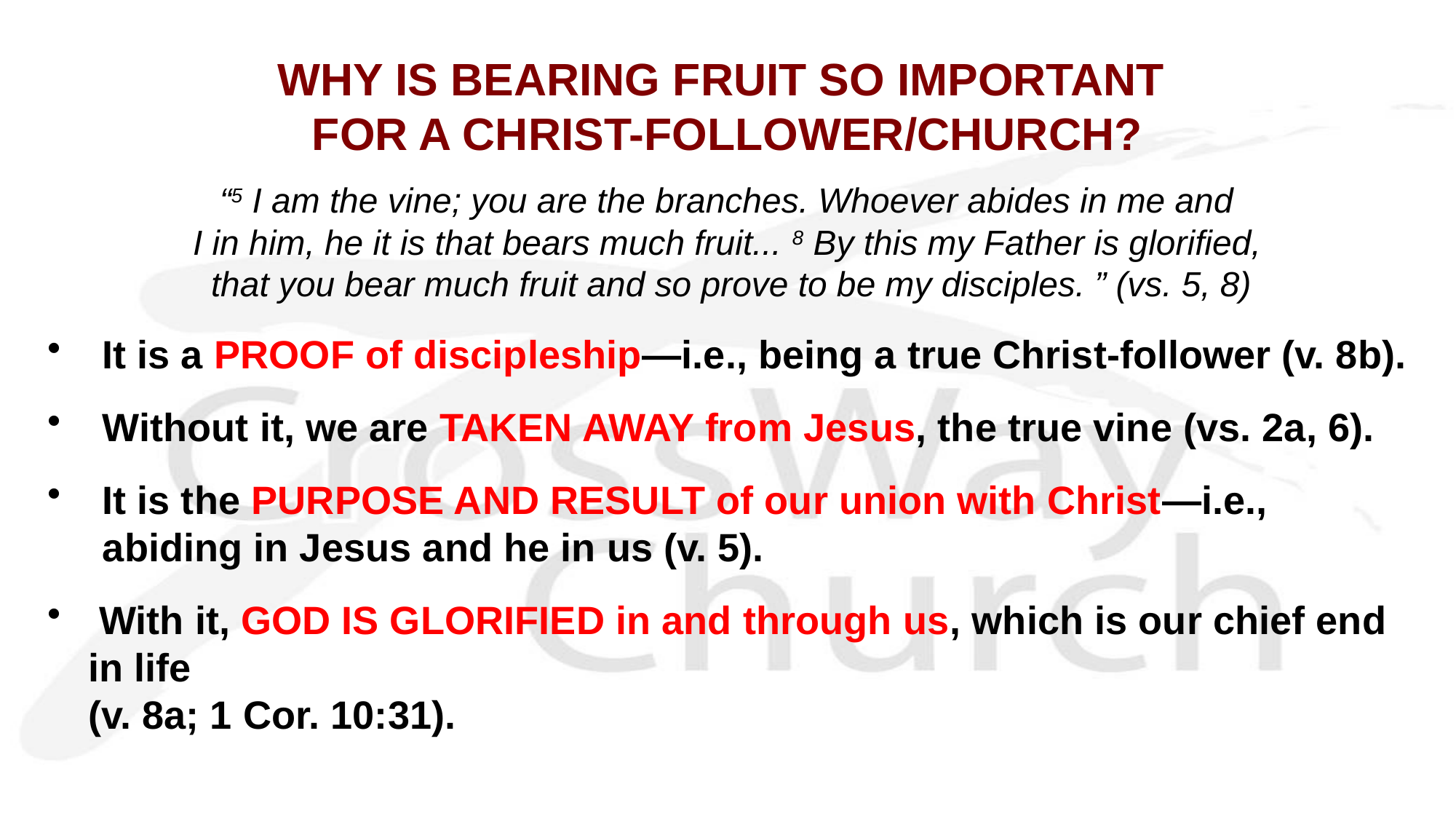

# WHY IS BEARING FRUIT SO IMPORTANT FOR A CHRIST-FOLLOWER/CHURCH?
“5 I am the vine; you are the branches. Whoever abides in me and
I in him, he it is that bears much fruit... 8 By this my Father is glorified,
that you bear much fruit and so prove to be my disciples. ” (vs. 5, 8)

It is a PROOF of discipleship—i.e., being a true Christ-follower (v. 8b).

Without it, we are TAKEN AWAY from Jesus, the true vine (vs. 2a, 6).

It is the PURPOSE AND RESULT of our union with Christ—i.e., abiding in Jesus and he in us (v. 5).

 With it, GOD IS GLORIFIED in and through us, which is our chief end in life
(v. 8a; 1 Cor. 10:31).